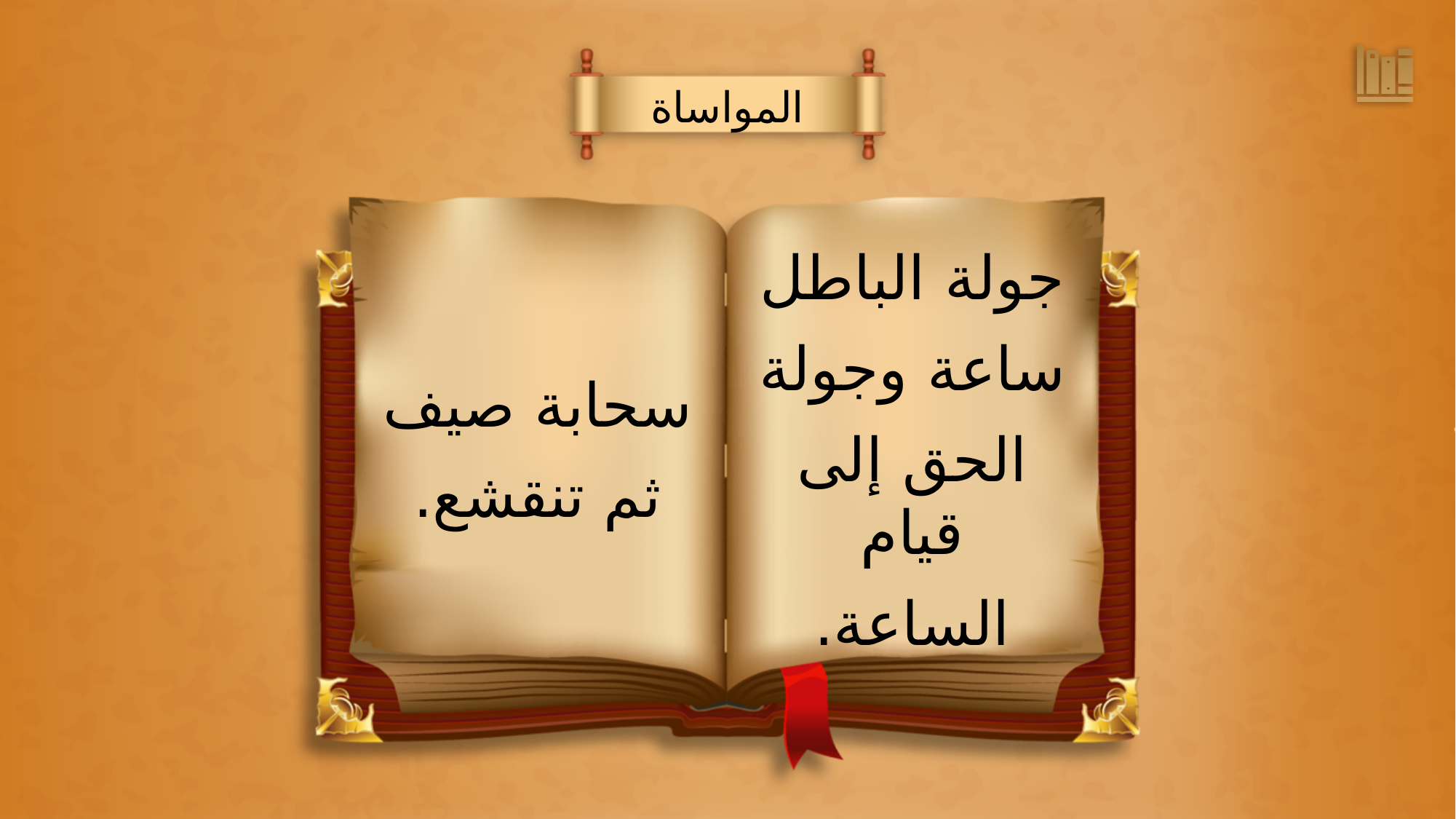

المواساة
جولة الباطل
ساعة وجولة
الحق إلى قيام
الساعة.
سحابة صيف
ثم تنقشع.